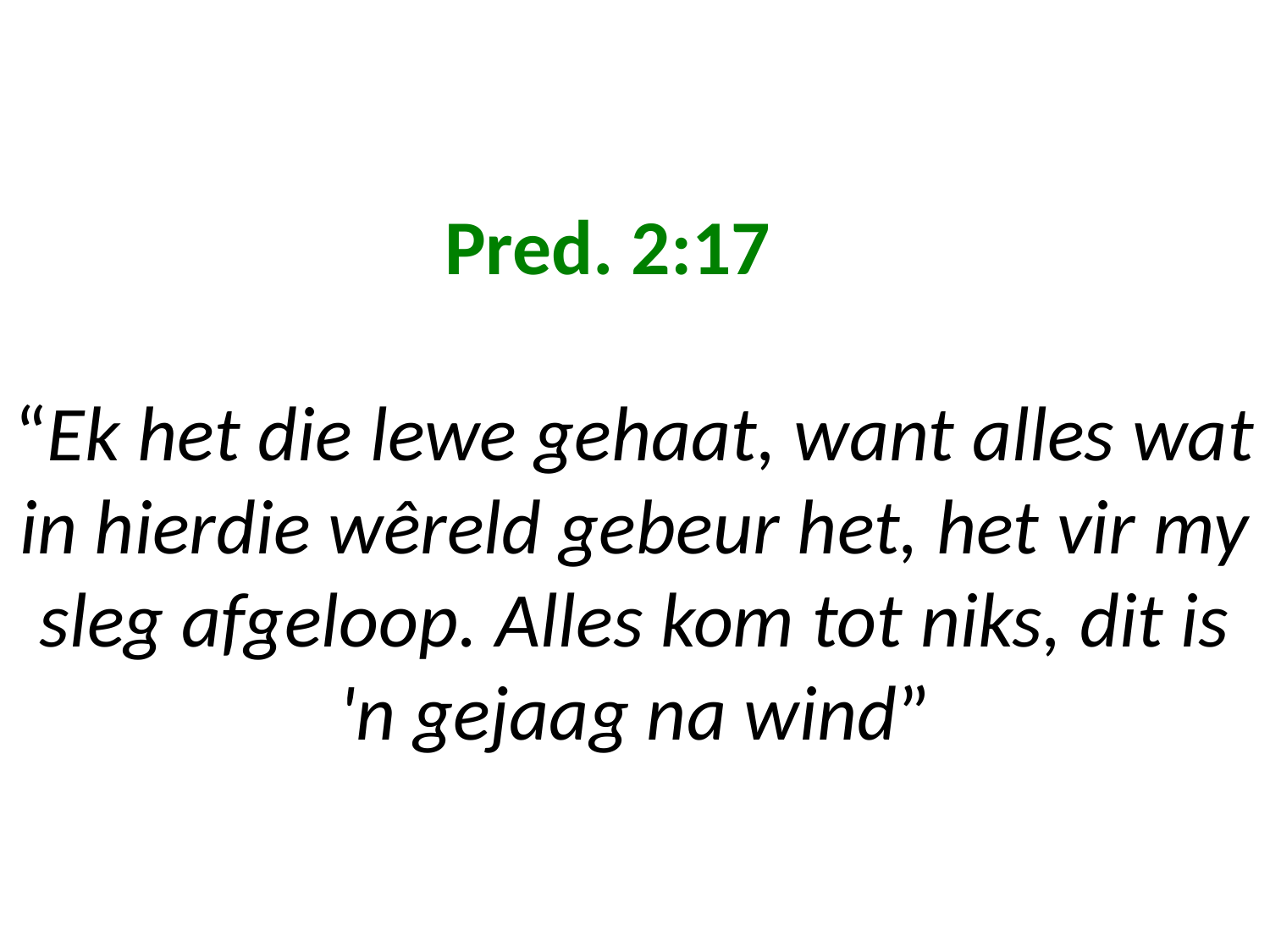

# Pred. 2:17 “Ek het die lewe gehaat, want alles wat in hierdie wêreld gebeur het, het vir my sleg afgeloop. Alles kom tot niks, dit is 'n gejaag na wind”